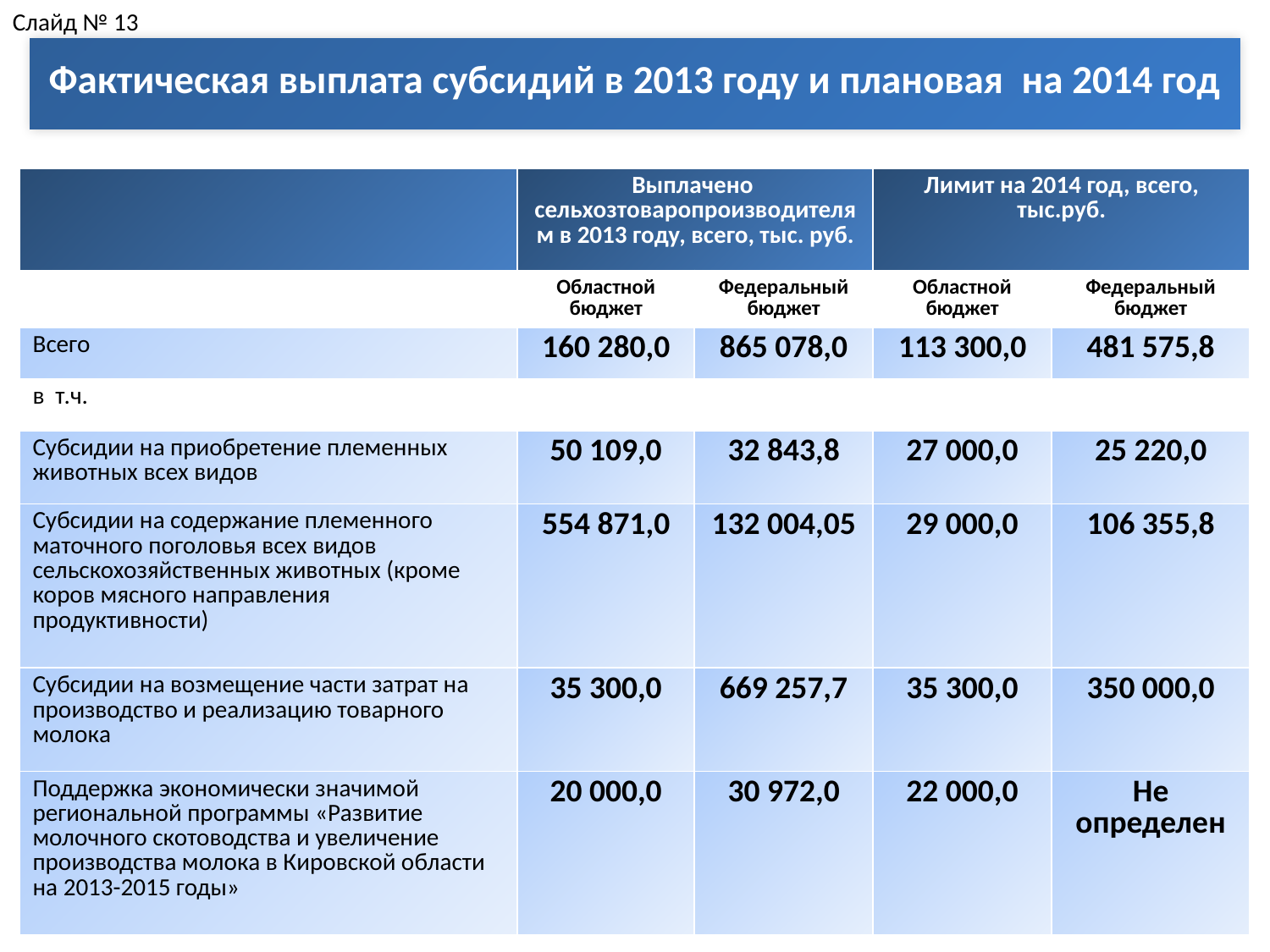

Слайд № 13
# Фактическая выплата субсидий в 2013 году и плановая  на 2014 год
|  | Выплачено сельхозтоваропроизводителям в 2013 году, всего, тыс. руб. |  | Лимит на 2014 год, всего, тыс.руб. |  |
| --- | --- | --- | --- | --- |
|  | Областной бюджет | Федеральный бюджет | Областной бюджет | Федеральный бюджет |
| Всего | 160 280,0 | 865 078,0 | 113 300,0 | 481 575,8 |
| в т.ч. |  |  |  |  |
| Субсидии на приобретение племенных животных всех видов | 50 109,0 | 32 843,8 | 27 000,0 | 25 220,0 |
| Субсидии на содержание племенного маточного поголовья всех видов сельскохозяйственных животных (кроме коров мясного направления продуктивности) | 554 871,0 | 132 004,05 | 29 000,0 | 106 355,8 |
| Субсидии на возмещение части затрат на производство и реализацию товарного молока | 35 300,0 | 669 257,7 | 35 300,0 | 350 000,0 |
| Поддержка экономически значимой региональной программы «Развитие молочного скотоводства и увеличение производства молока в Кировской области на 2013-2015 годы» | 20 000,0 | 30 972,0 | 22 000,0 | Не определен |